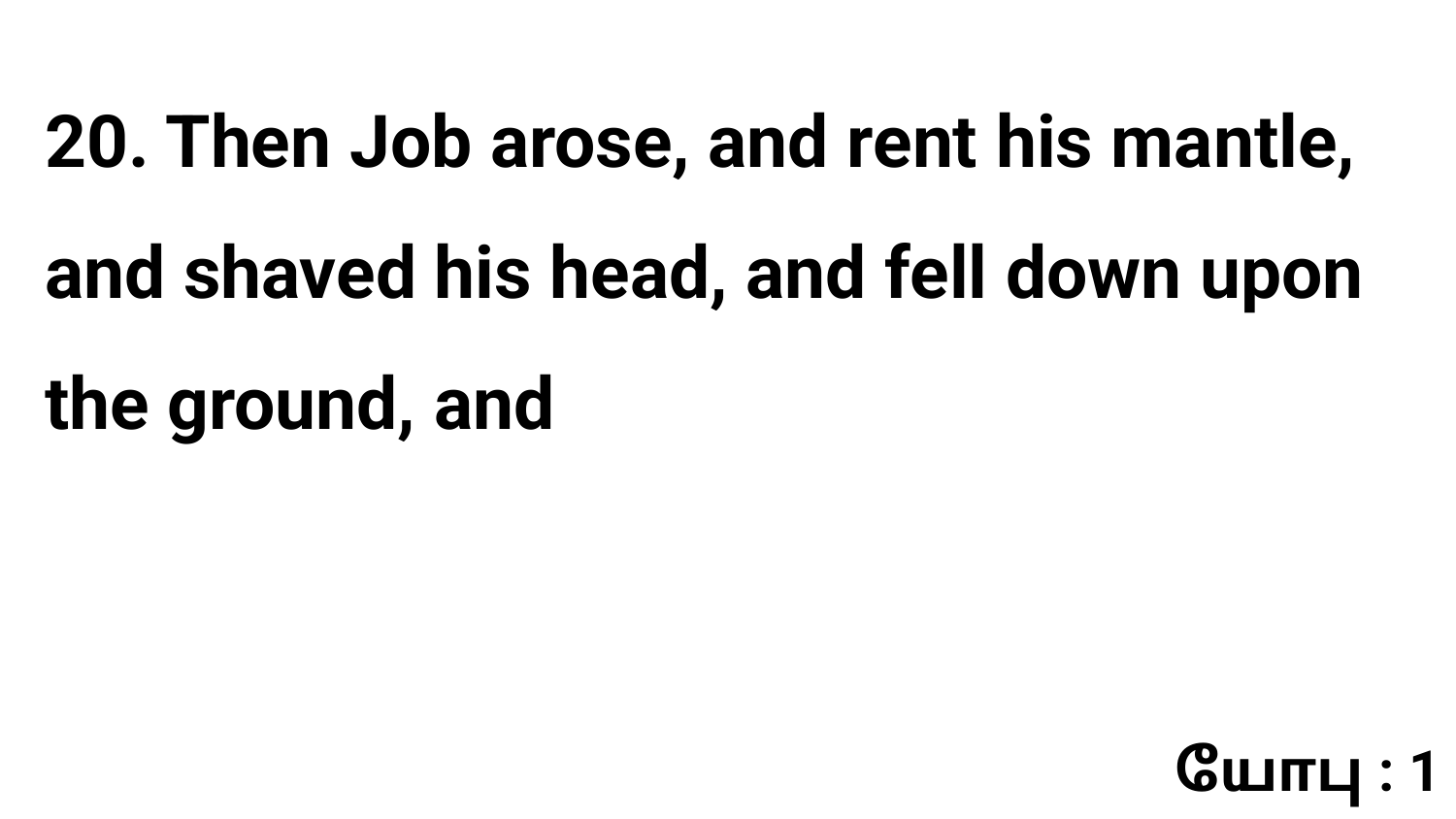

20. Then Job arose, and rent his mantle, and shaved his head, and fell down upon the ground, and
யோபு : 1